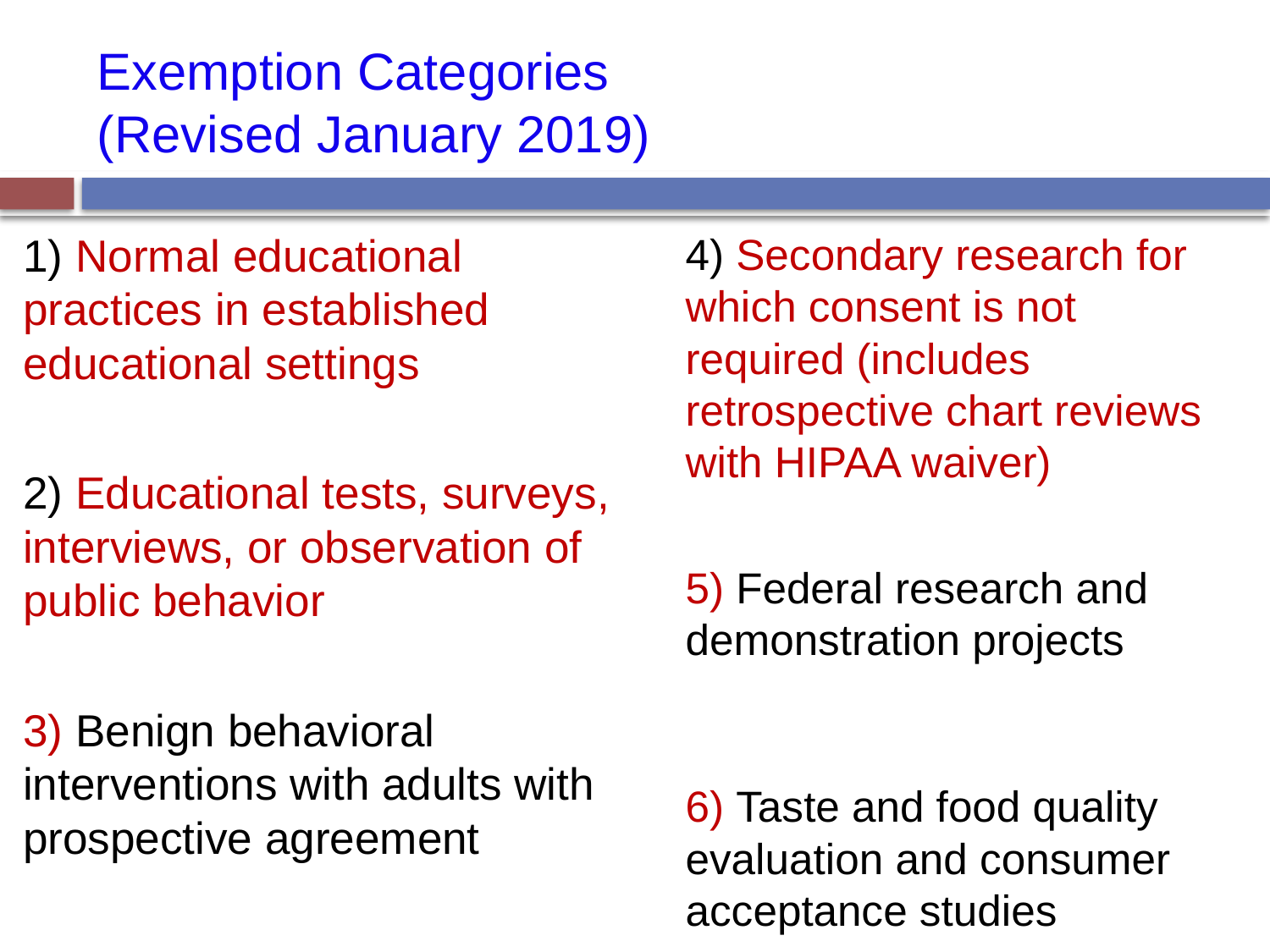

# Exemption Categories (Revised January 2019)
1) Normal educational practices in established educational settings

2) Educational tests, surveys, interviews, or observation of public behavior

3) Benign behavioral interventions with adults with prospective agreement
4) Secondary research for which consent is not required (includes retrospective chart reviews with HIPAA waiver)

5) Federal research and demonstration projects
                                              6) Taste and food quality evaluation and consumer acceptance studies